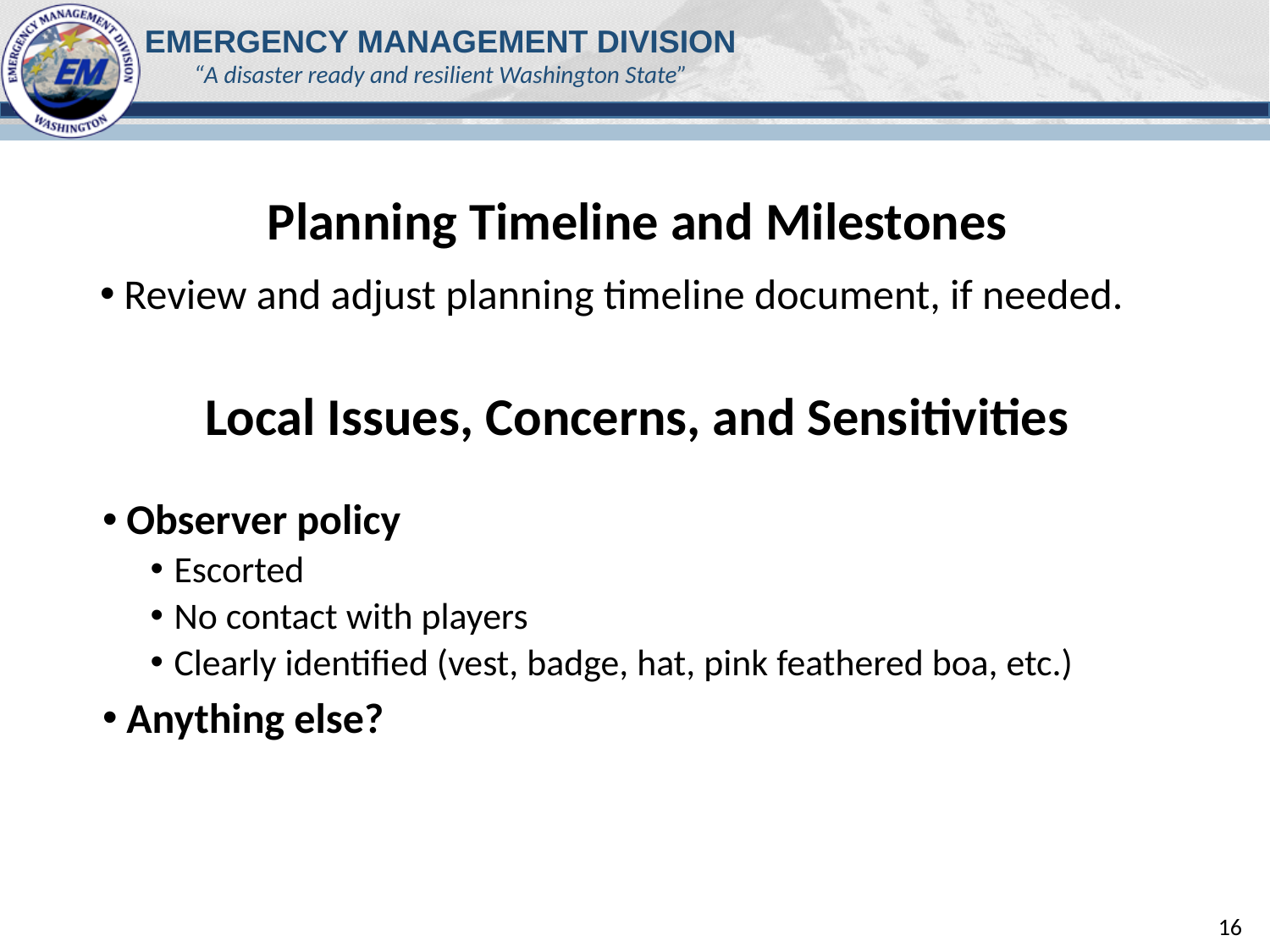

# Planning Timeline and Milestones
Review and adjust planning timeline document, if needed.
Local Issues, Concerns, and Sensitivities
Observer policy
Escorted
No contact with players
Clearly identified (vest, badge, hat, pink feathered boa, etc.)
Anything else?
16